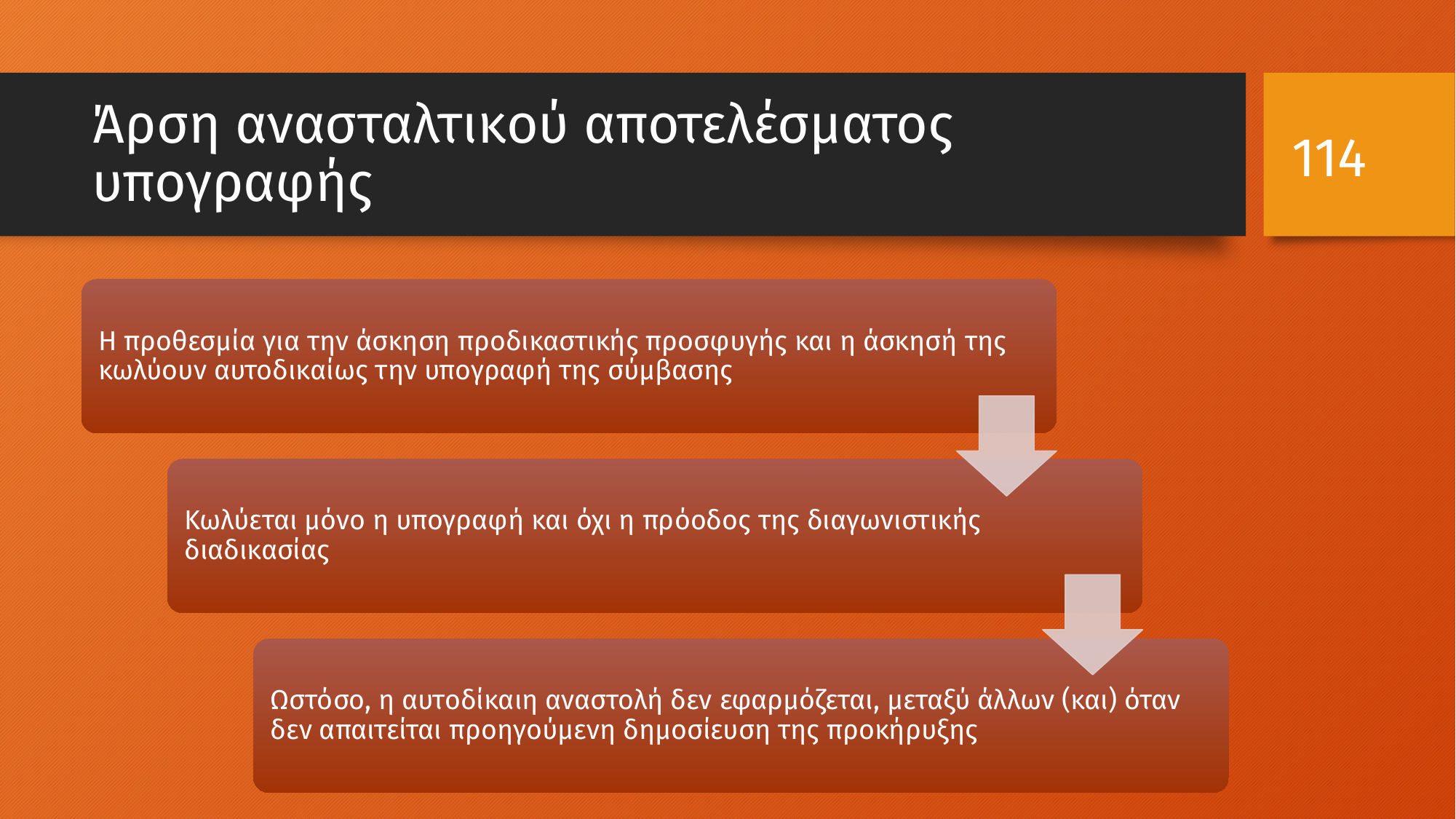

114
# Άρση ανασταλτικού αποτελέσματος υπογραφής
Η προθεσμία για την άσκηση προδικαστικής προσφυγής και η άσκησή της κωλύουν αυτοδικαίως την υπογραφή της σύμβασης
Κωλύεται μόνο η υπογραφή και όχι η πρόοδος της διαγωνιστικής διαδικασίας
Ωστόσο, η αυτοδίκαιη αναστολή δεν εφαρμόζεται, μεταξύ άλλων (και) όταν δεν απαιτείται προηγούμενη δημοσίευση της προκήρυξης